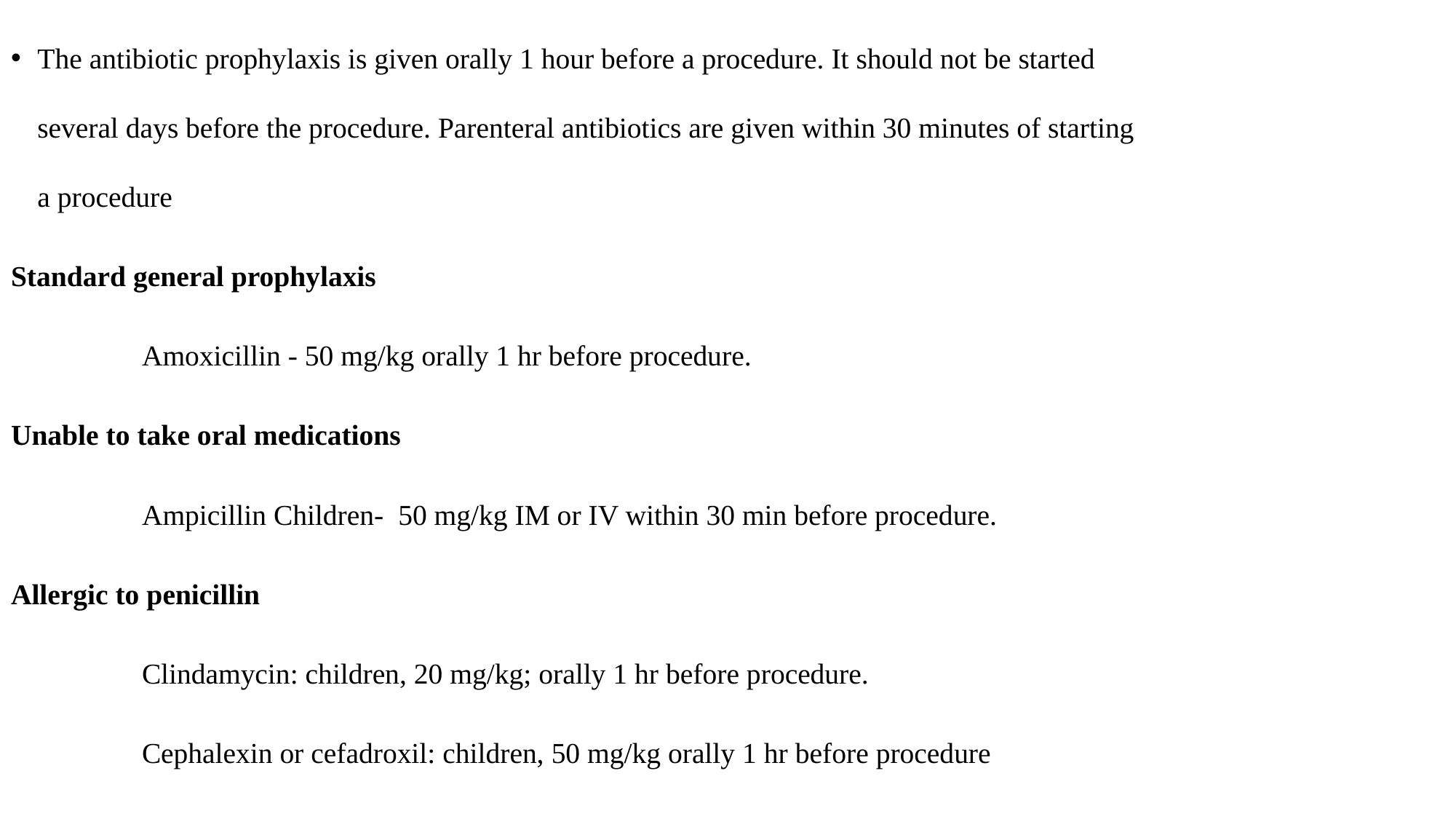

The antibiotic prophylaxis is given orally 1 hour before a procedure. It should not be started several days before the procedure. Parenteral antibiotics are given within 30 minutes of starting a procedure
Standard general prophylaxis
                  Amoxicillin - 50 mg/kg orally 1 hr before procedure.
Unable to take oral medications
                  Ampicillin Children-  50 mg/kg IM or IV within 30 min before procedure.
Allergic to penicillin
                  Clindamycin: children, 20 mg/kg; orally 1 hr before procedure.
                  Cephalexin or cefadroxil: children, 50 mg/kg orally 1 hr before procedure